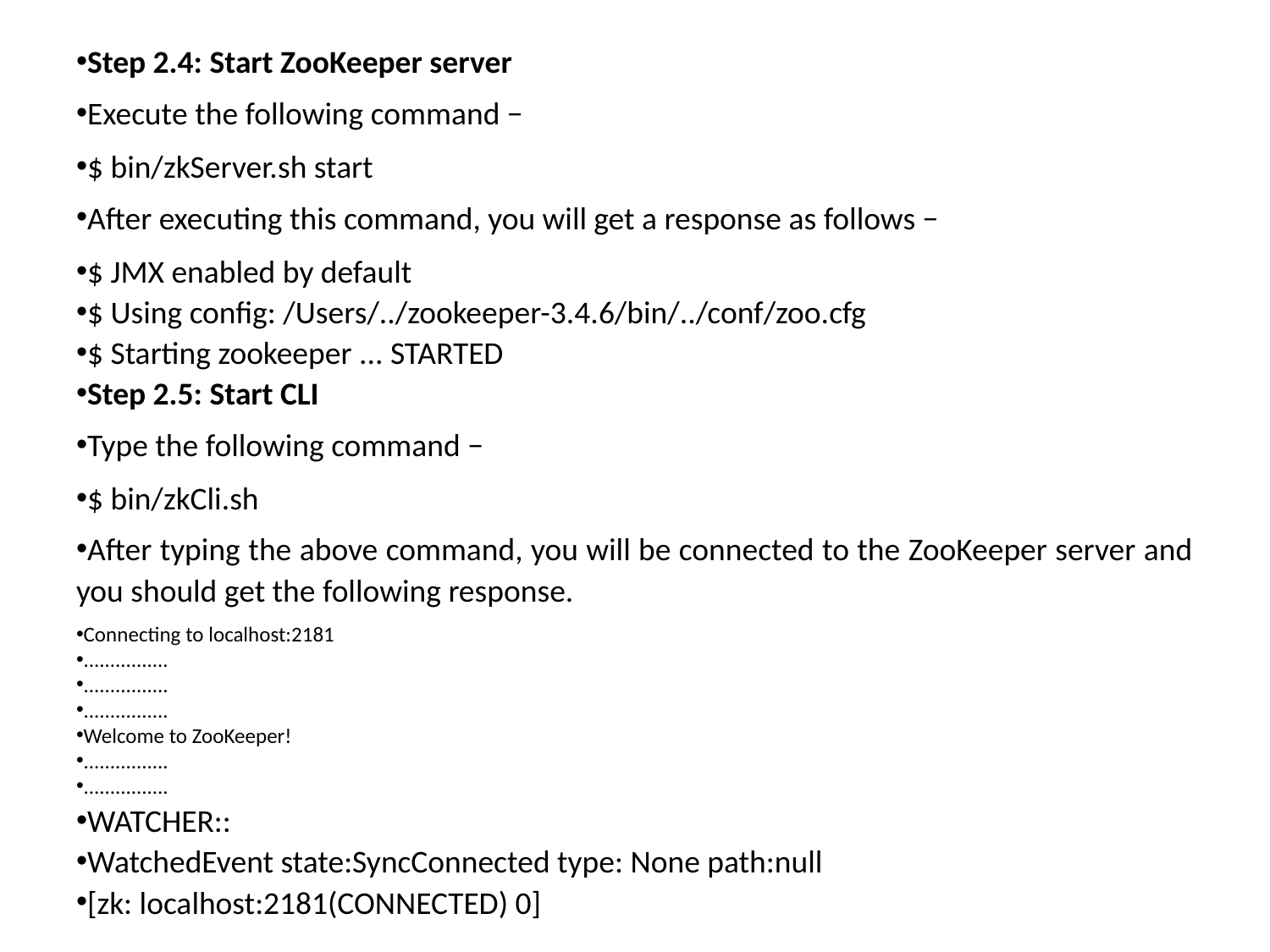

Step 2.4: Start ZooKeeper server
Execute the following command −
$ bin/zkServer.sh start
After executing this command, you will get a response as follows −
$ JMX enabled by default
$ Using config: /Users/../zookeeper-3.4.6/bin/../conf/zoo.cfg
$ Starting zookeeper ... STARTED
Step 2.5: Start CLI
Type the following command −
$ bin/zkCli.sh
After typing the above command, you will be connected to the ZooKeeper server and you should get the following response.
Connecting to localhost:2181
................
................
................
Welcome to ZooKeeper!
................
................
WATCHER::
WatchedEvent state:SyncConnected type: None path:null
[zk: localhost:2181(CONNECTED) 0]